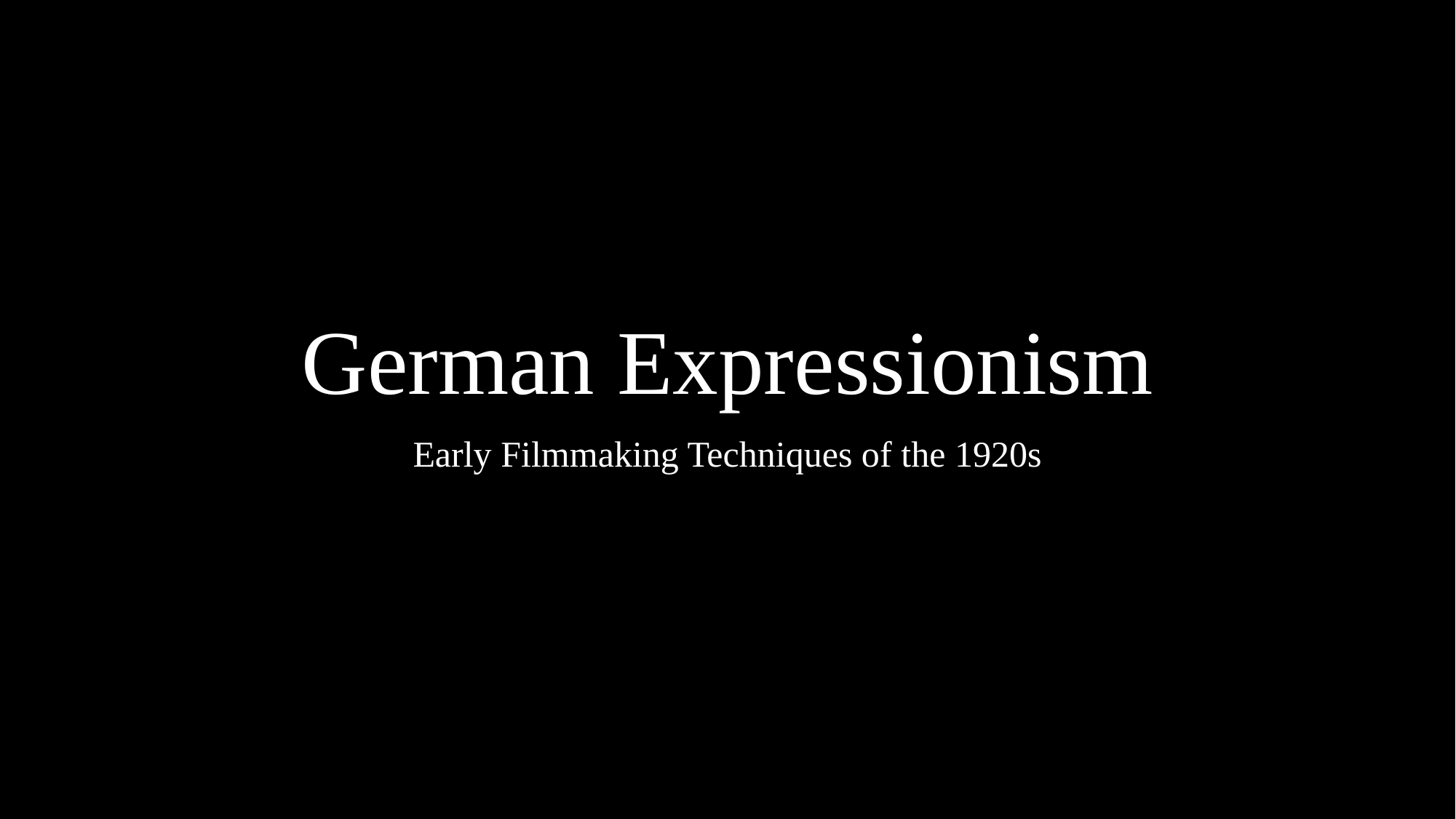

# German Expressionism
Early Filmmaking Techniques of the 1920s